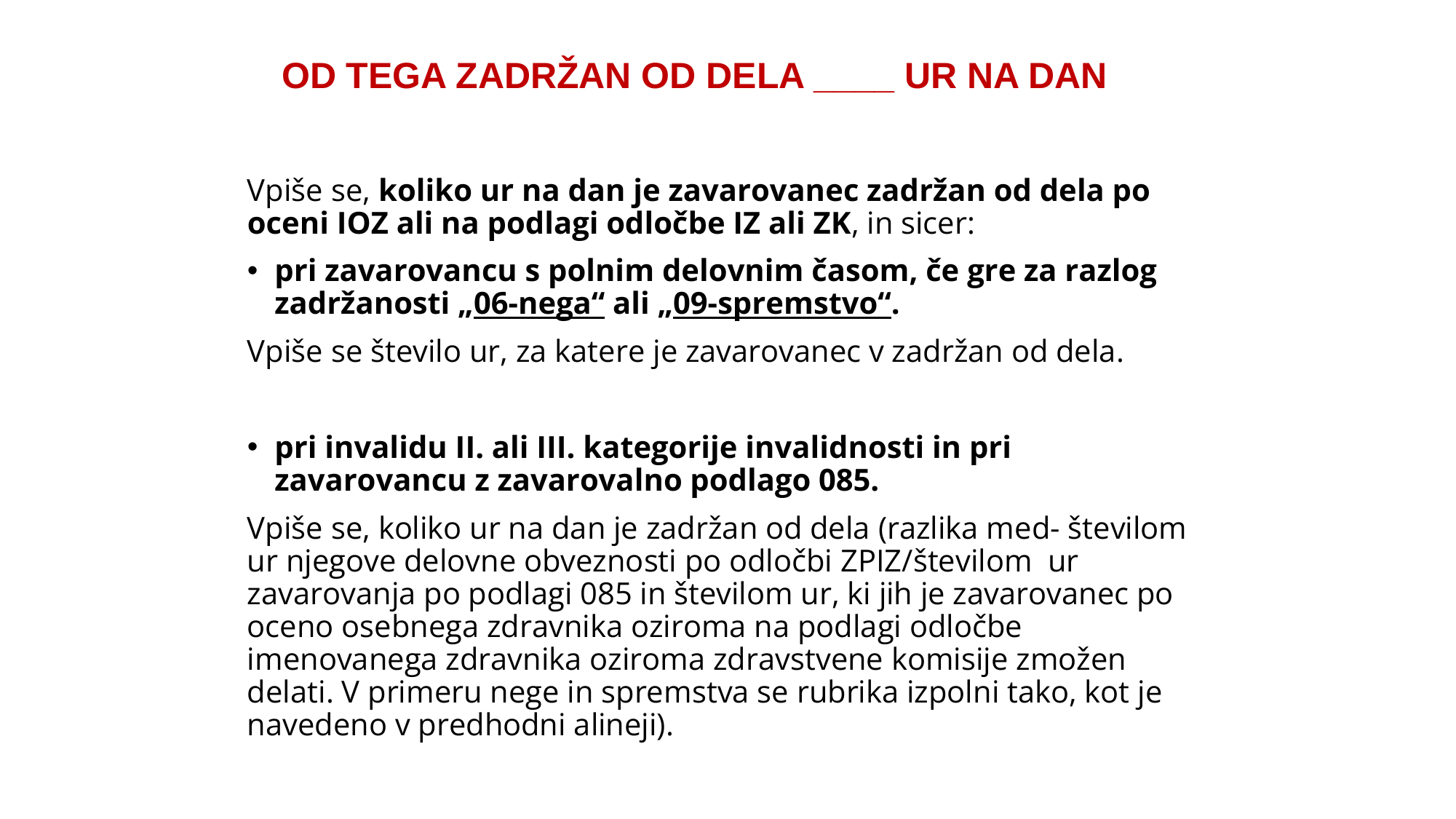

# OD TEGA ZADRŽAN OD DELA ____ UR NA DAN
Vpiše se, koliko ur na dan je zavarovanec zadržan od dela po oceni IOZ ali na podlagi odločbe IZ ali ZK, in sicer:
pri zavarovancu s polnim delovnim časom, če gre za razlog zadržanosti „06-nega“ ali „09-spremstvo“.
Vpiše se število ur, za katere je zavarovanec v zadržan od dela.

pri invalidu II. ali III. kategorije invalidnosti in pri zavarovancu z zavarovalno podlago 085.
Vpiše se, koliko ur na dan je zadržan od dela (razlika med- številom ur njegove delovne obveznosti po odločbi ZPIZ/številom  ur zavarovanja po podlagi 085 in številom ur, ki jih je zavarovanec po oceno osebnega zdravnika oziroma na podlagi odločbe imenovanega zdravnika oziroma zdravstvene komisije zmožen delati. V primeru nege in spremstva se rubrika izpolni tako, kot je navedeno v predhodni alineji).